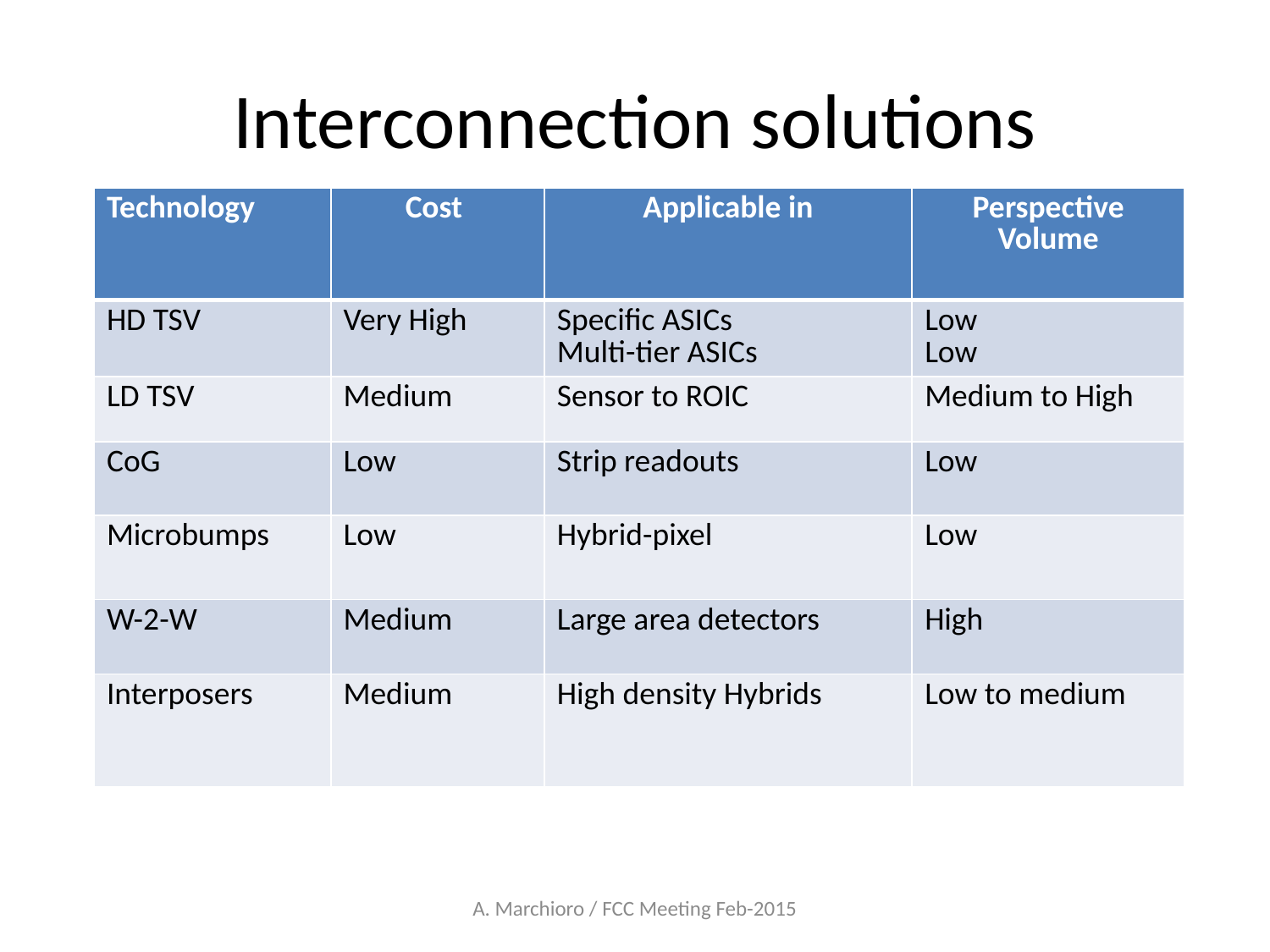

# Interconnection solutions
| Technology | Cost | Applicable in | Perspective Volume |
| --- | --- | --- | --- |
| HD TSV | Very High | Specific ASICs Multi-tier ASICs | Low Low |
| LD TSV | Medium | Sensor to ROIC | Medium to High |
| CoG | Low | Strip readouts | Low |
| Microbumps | Low | Hybrid-pixel | Low |
| W-2-W | Medium | Large area detectors | High |
| Interposers | Medium | High density Hybrids | Low to medium |
A. Marchioro / FCC Meeting Feb-2015